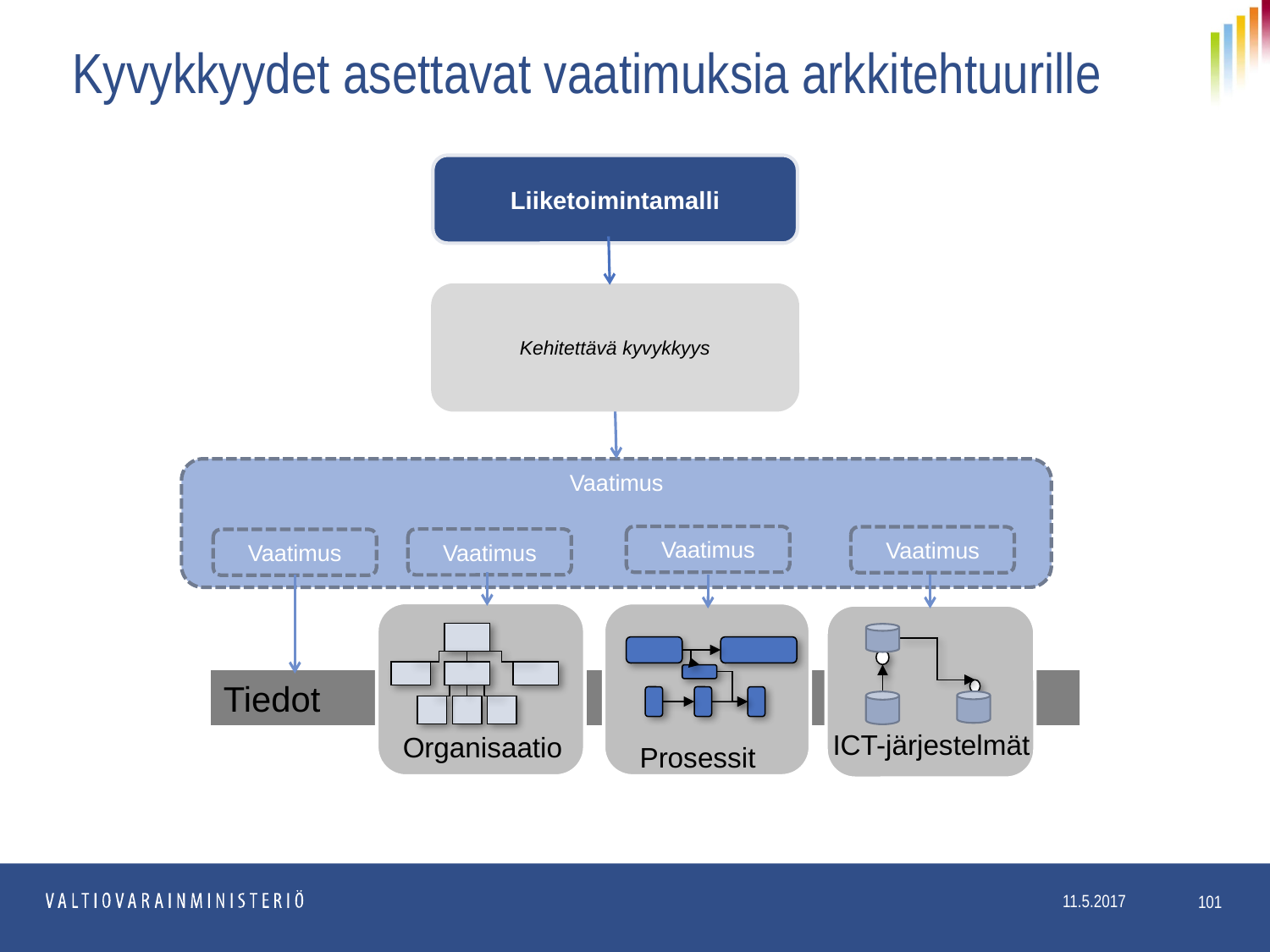

# Kyvykkyydet asettavat vaatimuksia arkkitehtuurille
Liiketoimintamalli
Kehitettävä kyvykkyys
Vaatimus

Vaatimus
Vaatimus
Vaatimus
Vaatimus

Organisaatio

Prosessit

ICT-järjestelmät
Tiedot
101
11.5.2017